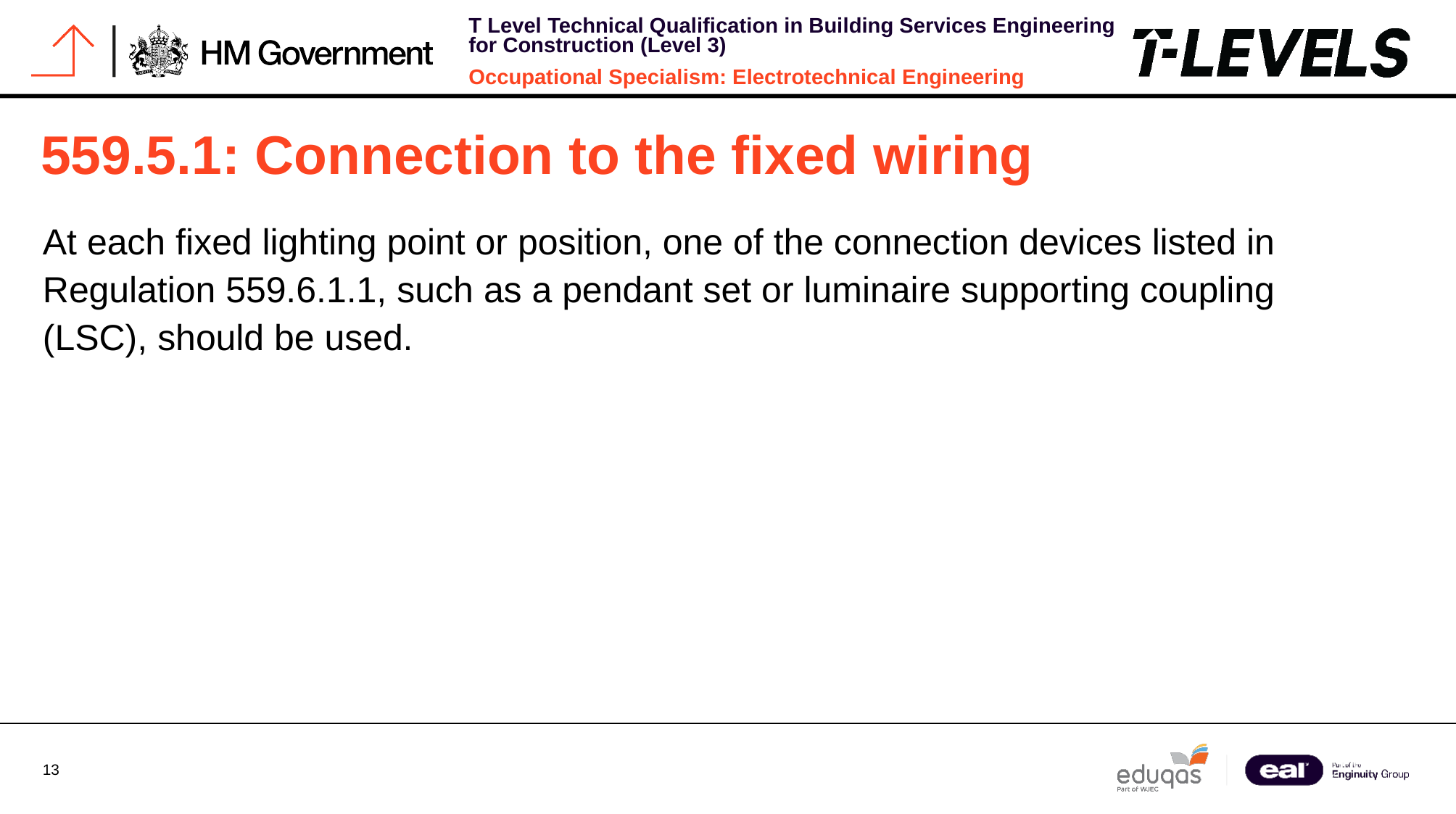

# 559.5.1: Connection to the fixed wiring
At each fixed lighting point or position, one of the connection devices listed in Regulation 559.6.1.1, such as a pendant set or luminaire supporting coupling (LSC), should be used.